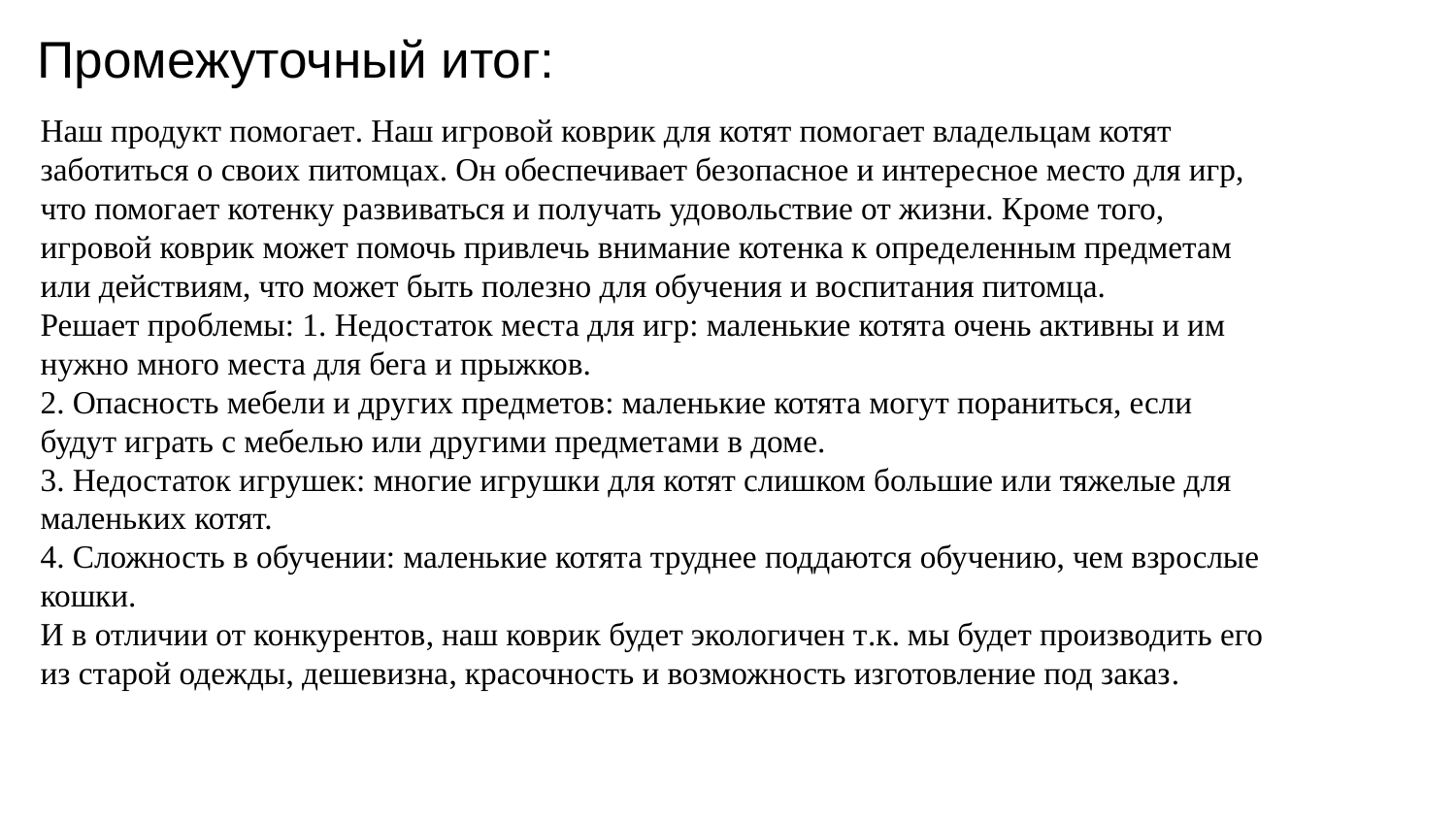

# Промежуточный итог:

Наш продукт помогает. Наш игровой коврик для котят помогает владельцам котят заботиться о своих питомцах. Он обеспечивает безопасное и интересное место для игр, что помогает котенку развиваться и получать удовольствие от жизни. Кроме того, игровой коврик может помочь привлечь внимание котенка к определенным предметам или действиям, что может быть полезно для обучения и воспитания питомца.
Решает проблемы: 1. Недостаток места для игр: маленькие котята очень активны и им нужно много места для бега и прыжков.
2. Опасность мебели и других предметов: маленькие котята могут пораниться, если будут играть с мебелью или другими предметами в доме.
3. Недостаток игрушек: многие игрушки для котят слишком большие или тяжелые для маленьких котят.
4. Сложность в обучении: маленькие котята труднее поддаются обучению, чем взрослые кошки.
И в отличии от конкурентов, наш коврик будет экологичен т.к. мы будет производить его из старой одежды, дешевизна, красочность и возможность изготовление под заказ.